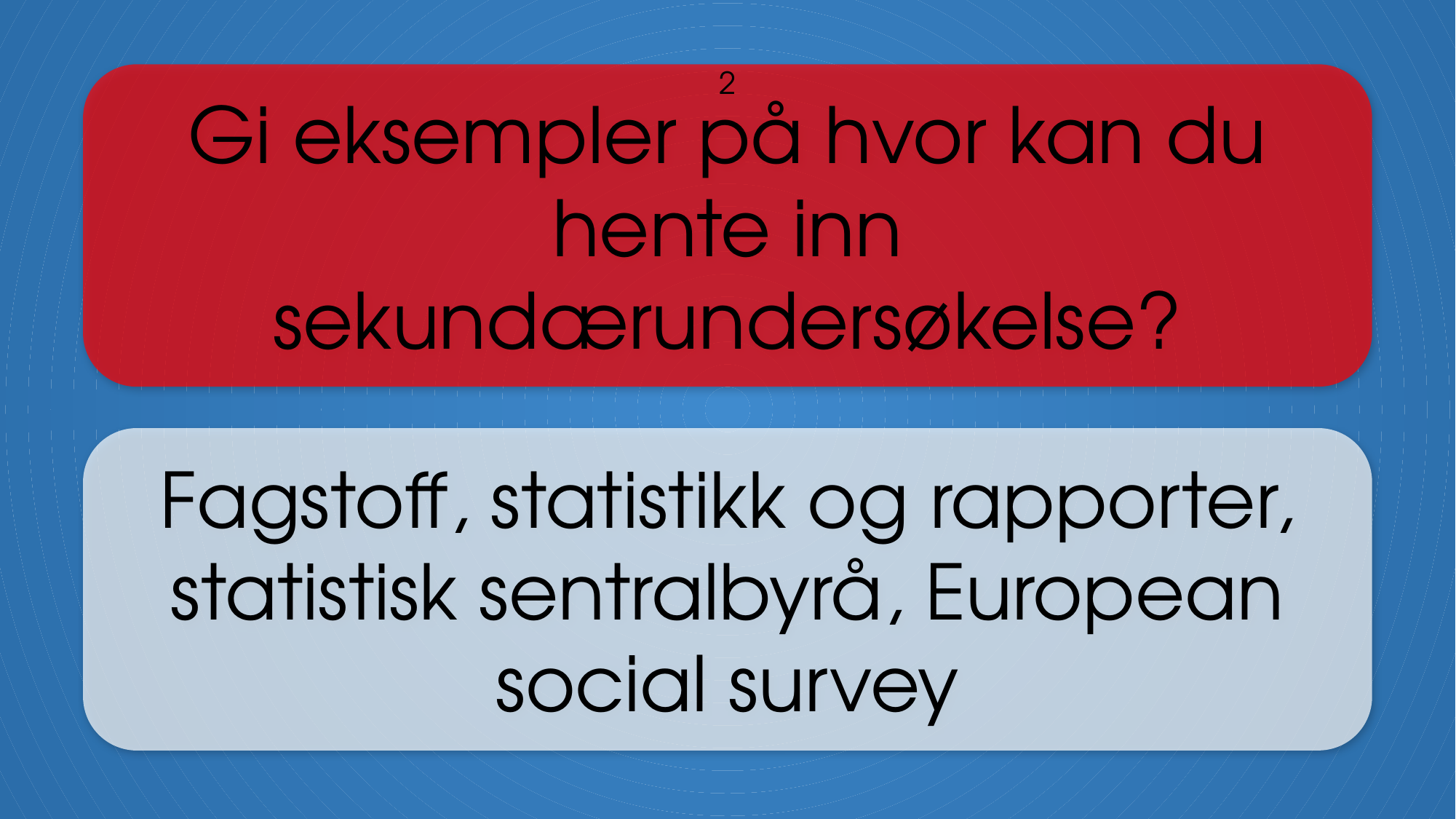

Gi eksempler på hvor kan du hente inn sekundærundersøkelse?
2
Fagstoff, statistikk og rapporter, statistisk sentralbyrå, European social survey